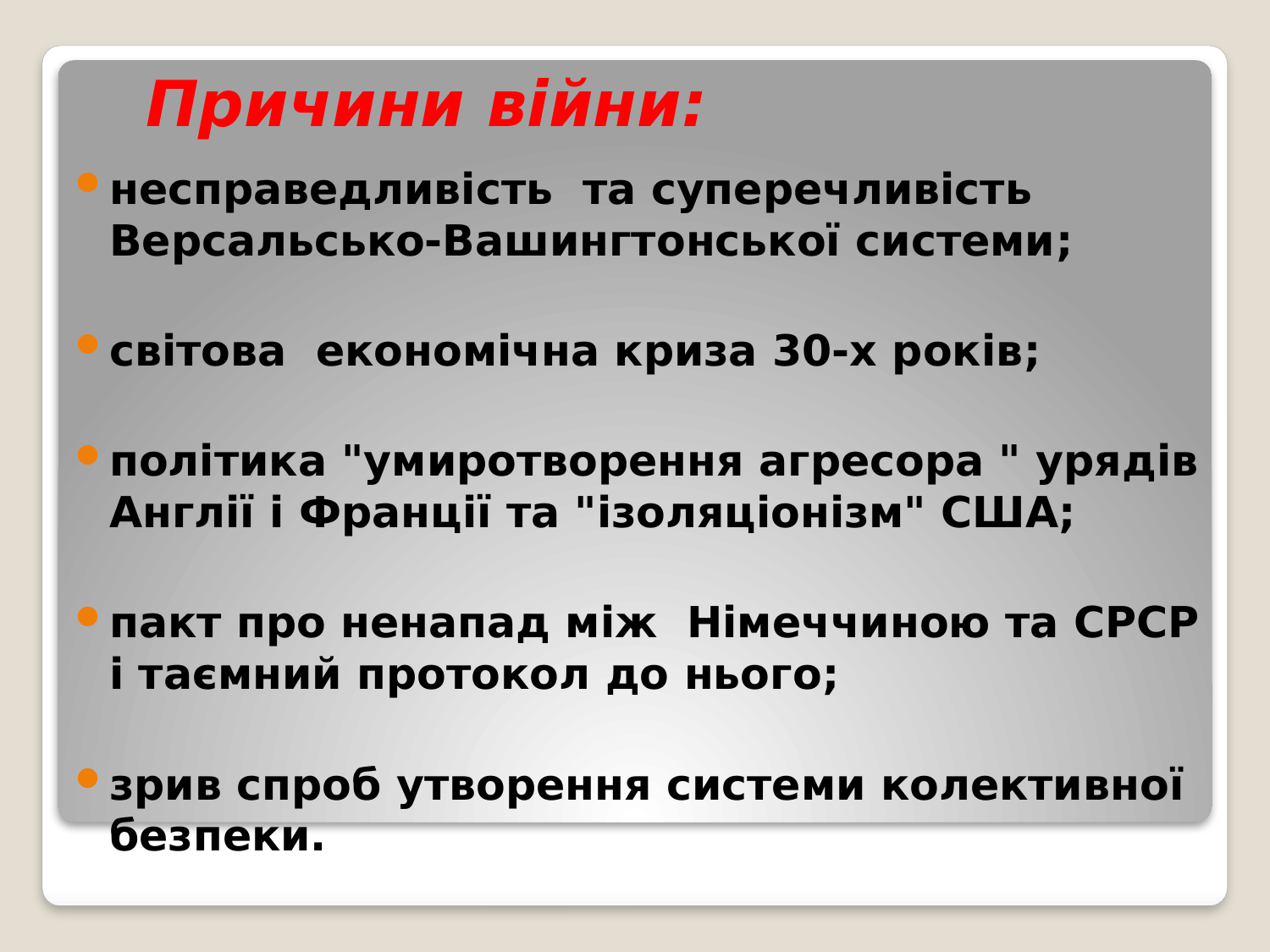

# Причини війни:
несправедливість  та суперечливість Версальсько-Вашингтонської системи;

світова  економічна криза 30-х років;

політика "умиротворення агресора " урядів Англії і Франції та "ізоляціонізм" США;

пакт про ненапад між  Німеччиною та СРСР і таємний протокол до нього;

зрив спроб утворення системи колективної безпеки.